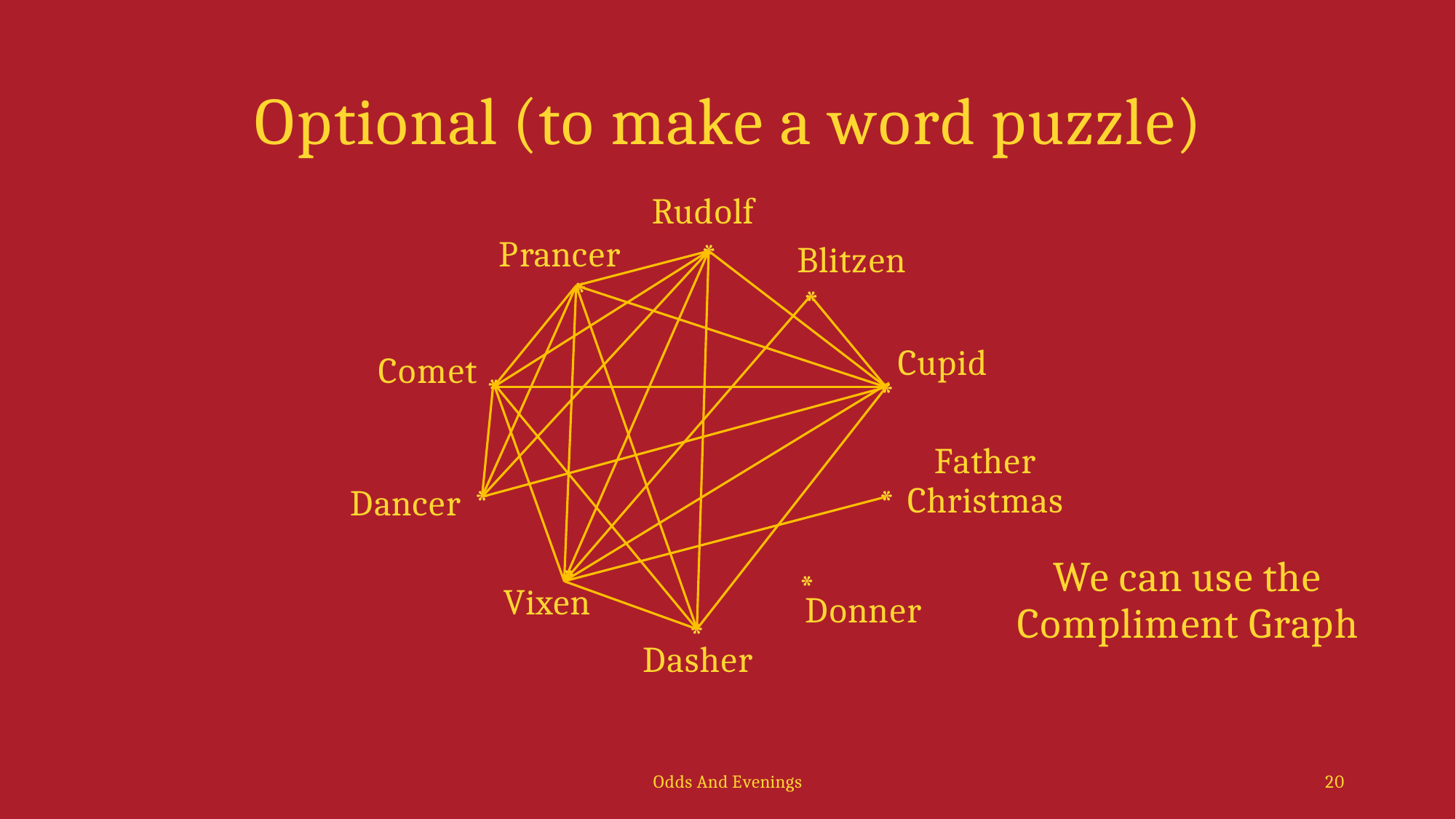

# Optional (to make a word puzzle)
Rudolf
Prancer
*
Blitzen
*
*
Cupid
Comet
*
*
Father Christmas
*
*
Dancer
*
*
We can use the
Compliment Graph
Vixen
Donner
*
Dasher
Odds And Evenings
20